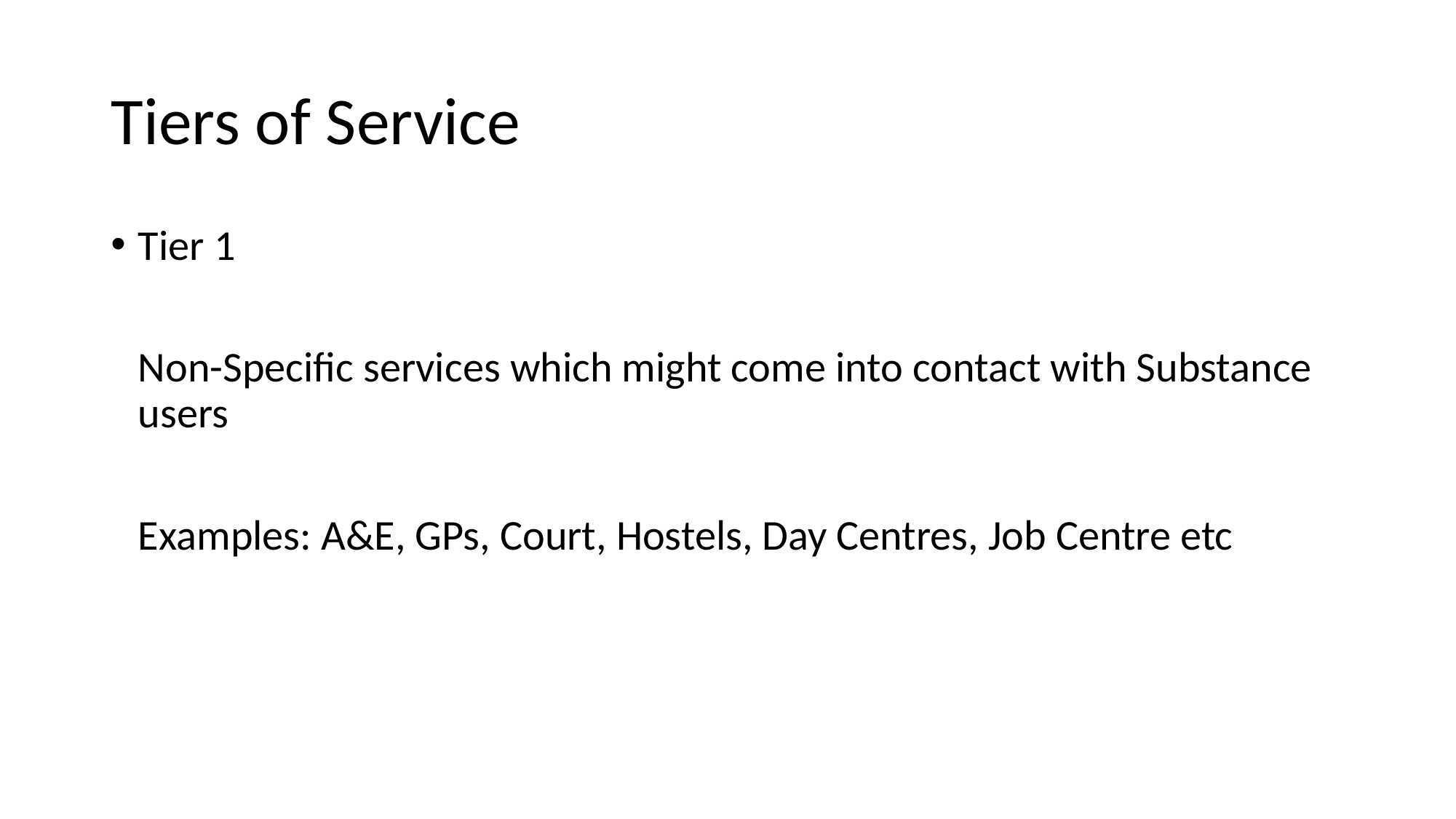

# Tiers of Service
Tier 1

	Non-Specific services which might come into contact with Substance users

	Examples: A&E, GPs, Court, Hostels, Day Centres, Job Centre etc